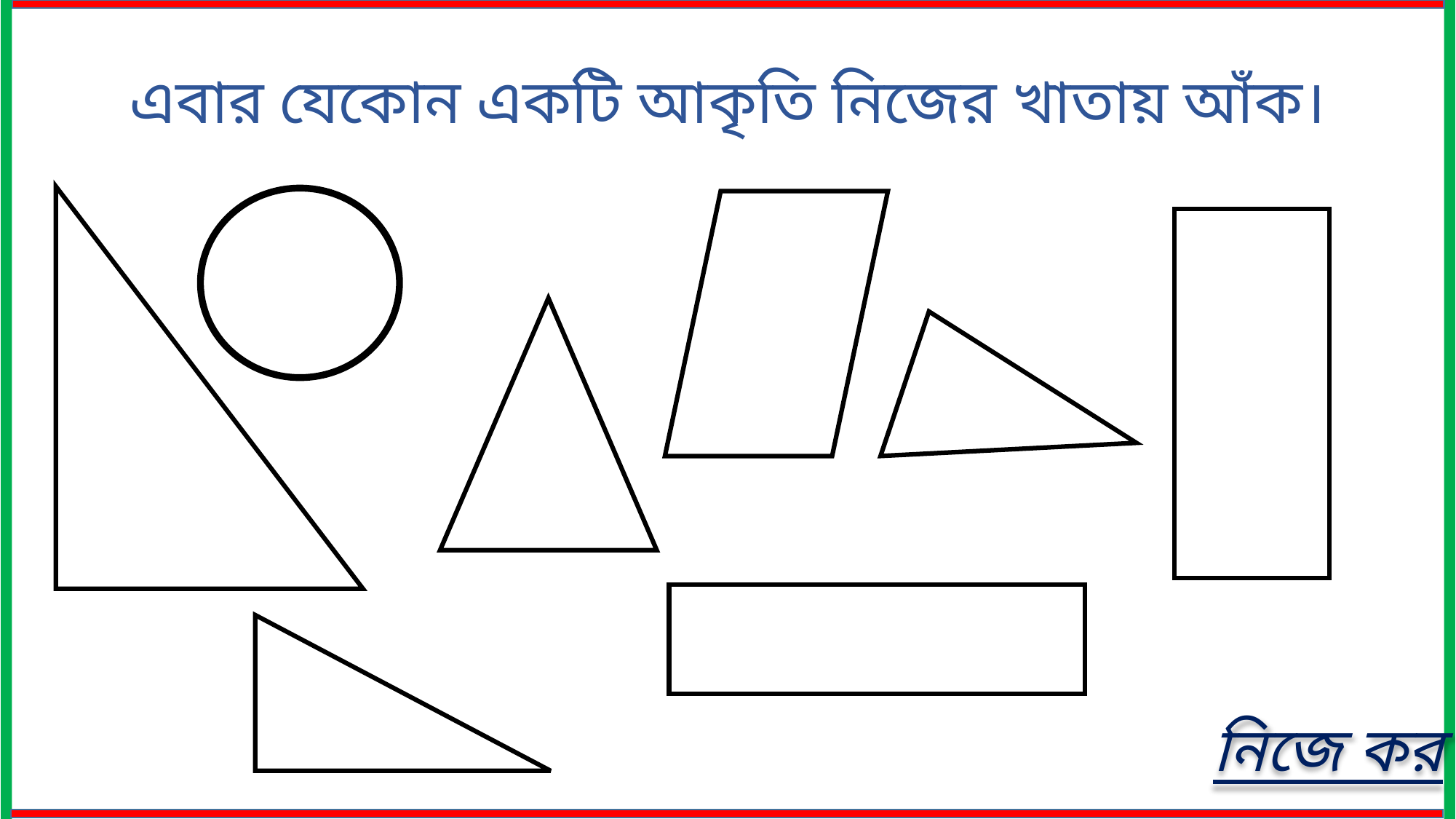

এবার যেকোন একটি আকৃতি নিজের খাতায় আঁক।

নিজে কর